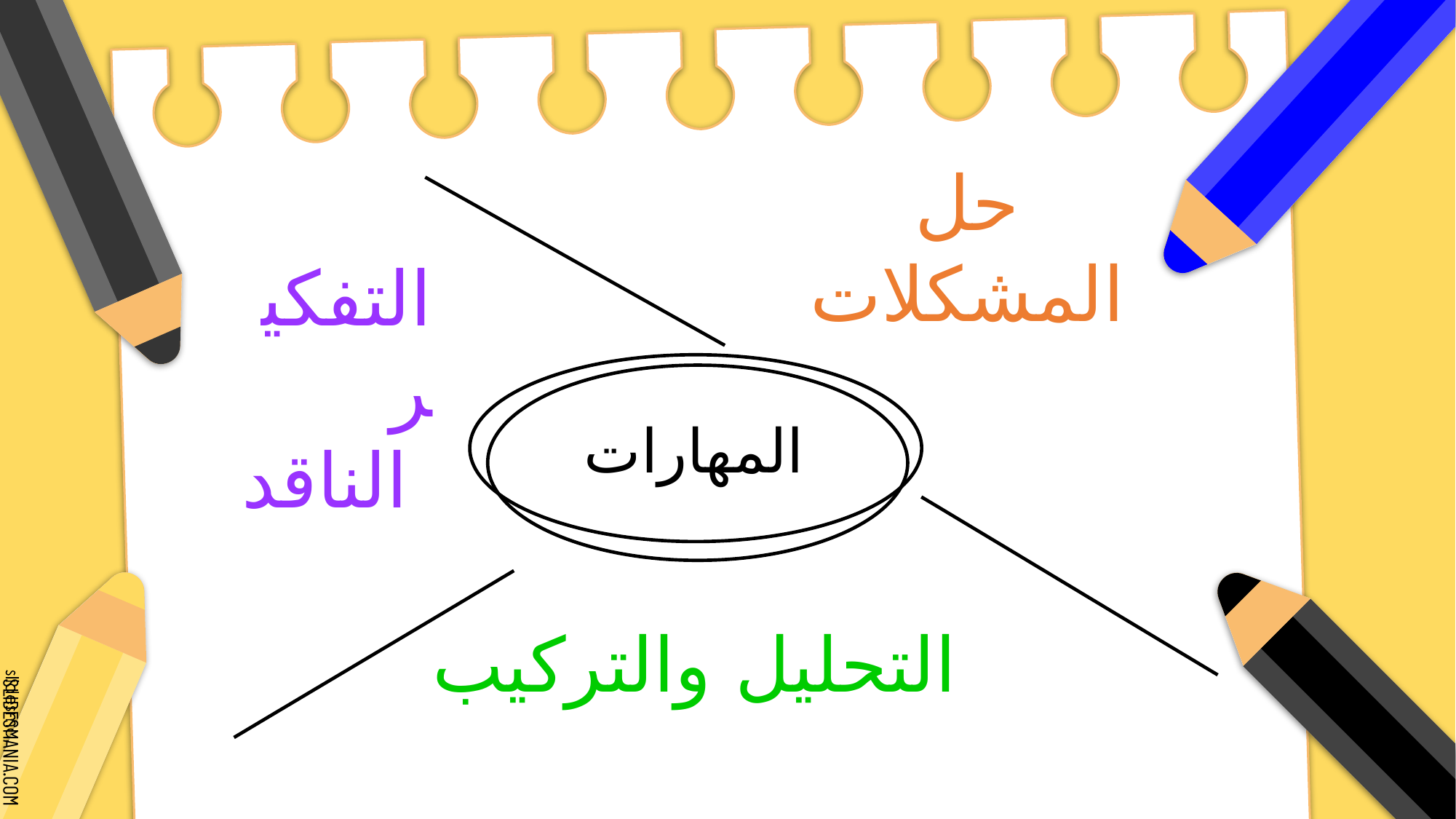

حل
 المشكلات
التفكير الناقد
# المهارات

التحليل والتركيب